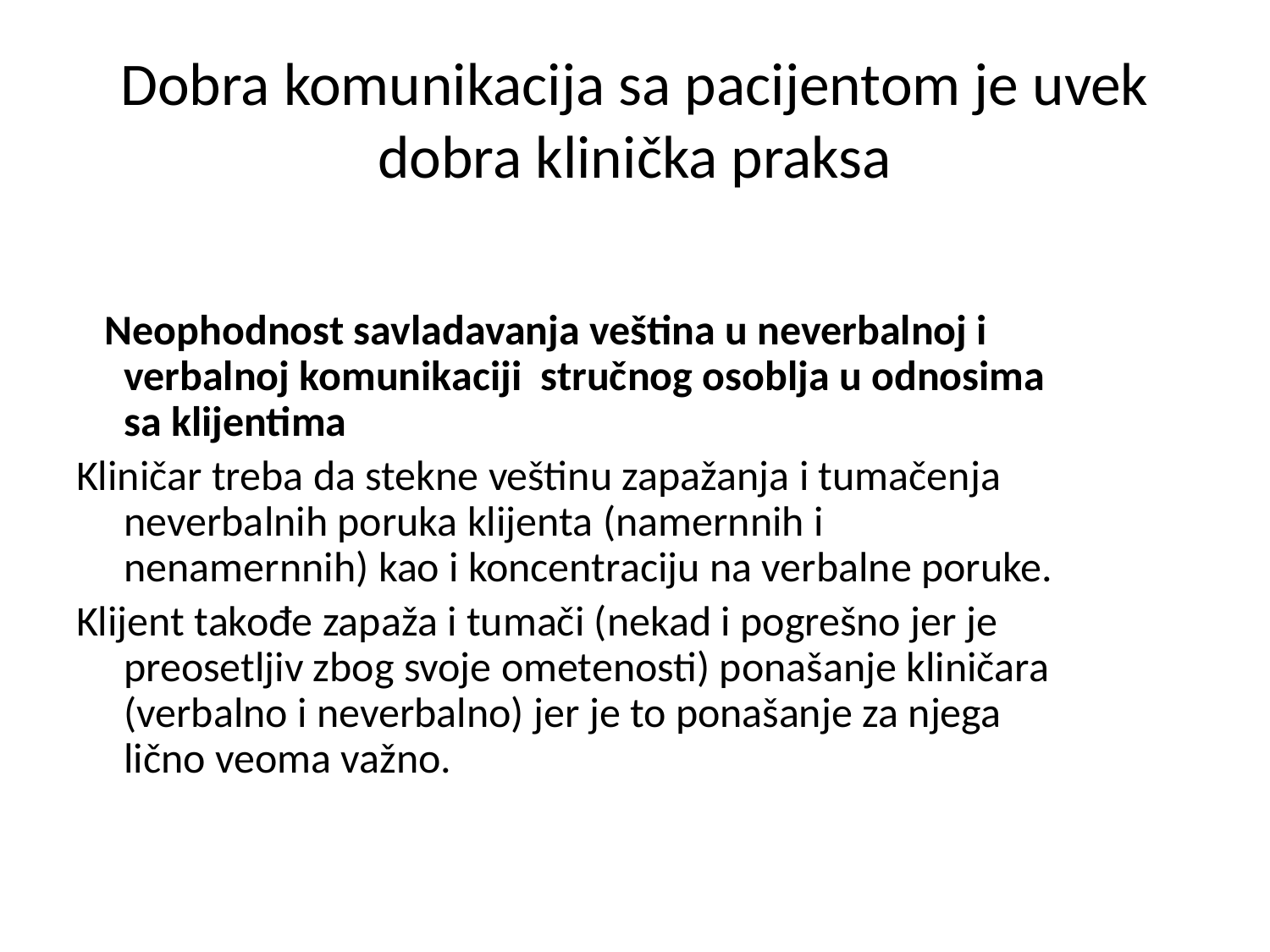

# Dobra komunikacija sa pacijentom je uvek dobra klinička praksa
   Neophodnost savladavanja veština u neverbalnoj i verbalnoj komunikaciji  stručnog osoblja u odnosima sa klijentima
Kliničar treba da stekne veštinu zapažanja i tumačenja neverbalnih poruka klijenta (namernnih i nenamernnih) kao i koncentraciju na verbalne poruke.
Klijent takođe zapaža i tumači (nekad i pogrešno jer je preosetljiv zbog svoje ometenosti) ponašanje kliničara (verbalno i neverbalno) jer je to ponašanje za njega lično veoma važno.